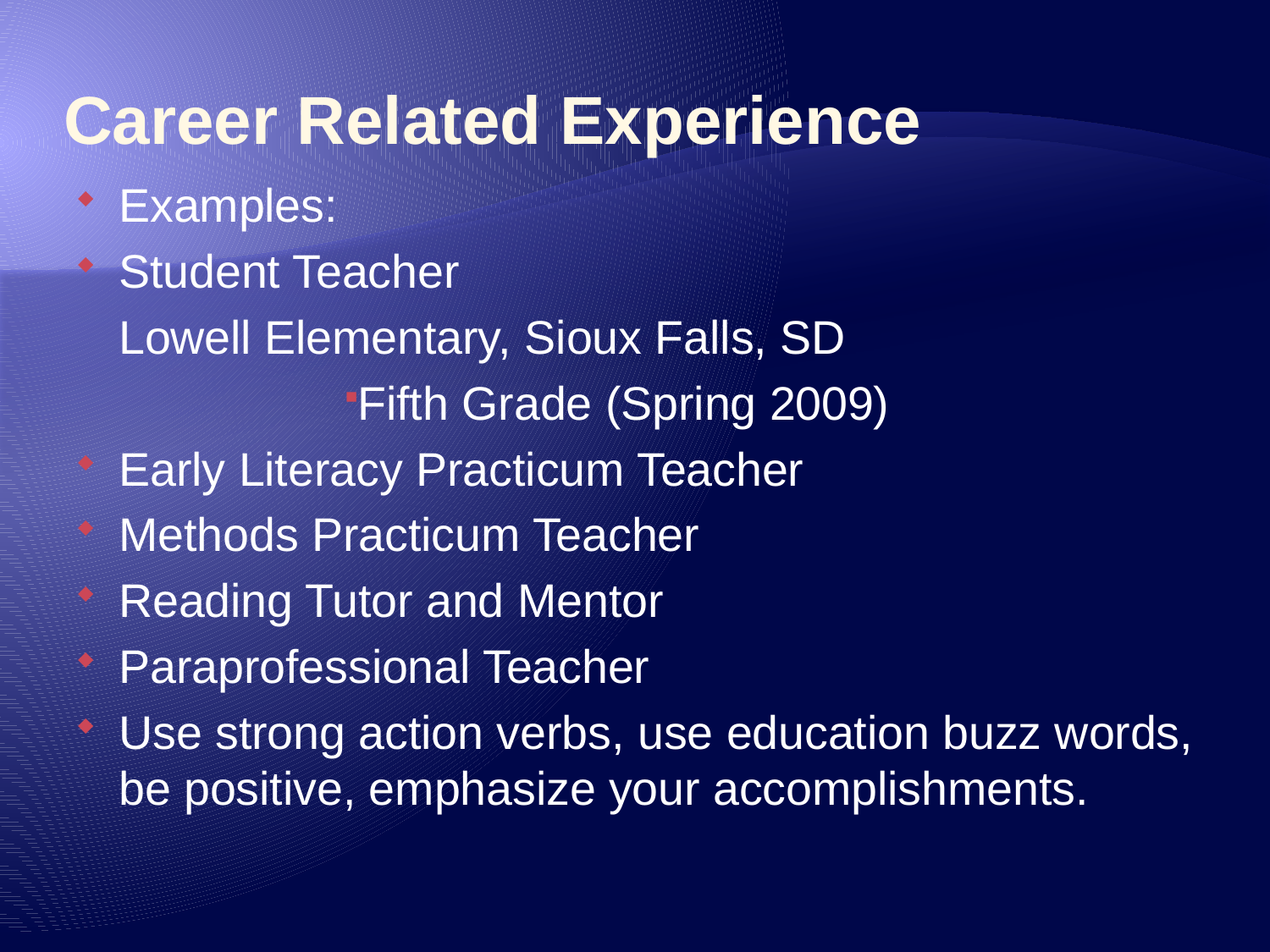

# Career Related Experience
Examples:
Student Teacher
		Lowell Elementary, Sioux Falls, SD
Fifth Grade (Spring 2009)
Early Literacy Practicum Teacher
Methods Practicum Teacher
Reading Tutor and Mentor
Paraprofessional Teacher
Use strong action verbs, use education buzz words, be positive, emphasize your accomplishments.